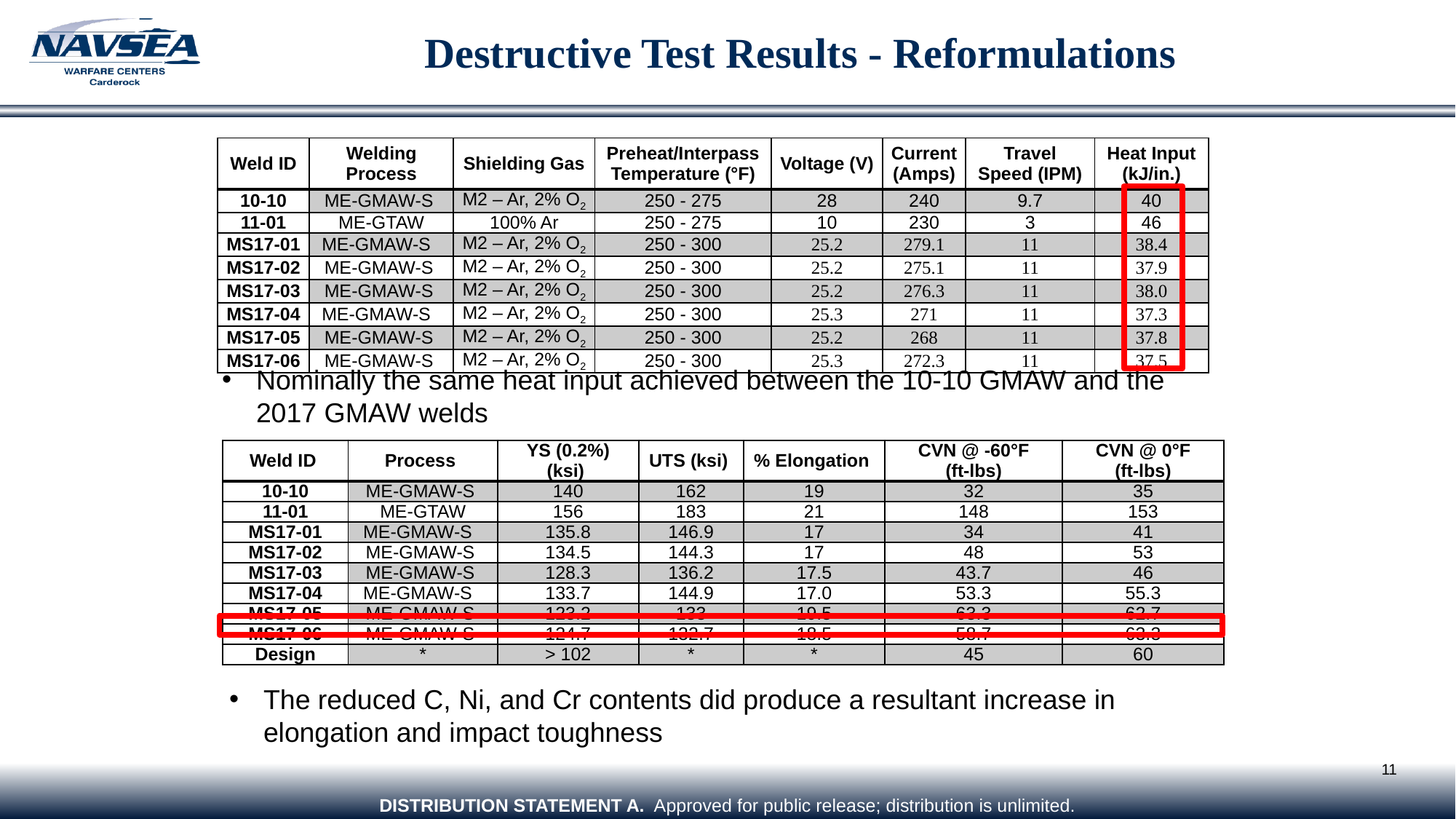

Destructive Test Results - Reformulations
| Weld ID | Welding Process | Shielding Gas | Preheat/Interpass Temperature (°F) | Voltage (V) | Current (Amps) | Travel Speed (IPM) | Heat Input (kJ/in.) |
| --- | --- | --- | --- | --- | --- | --- | --- |
| 10-10 | ME-GMAW-S | M2 – Ar, 2% O2 | 250 - 275 | 28 | 240 | 9.7 | 40 |
| 11-01 | ME-GTAW | 100% Ar | 250 - 275 | 10 | 230 | 3 | 46 |
| MS17-01 | ME-GMAW-S | M2 – Ar, 2% O2 | 250 - 300 | 25.2 | 279.1 | 11 | 38.4 |
| MS17-02 | ME-GMAW-S | M2 – Ar, 2% O2 | 250 - 300 | 25.2 | 275.1 | 11 | 37.9 |
| MS17-03 | ME-GMAW-S | M2 – Ar, 2% O2 | 250 - 300 | 25.2 | 276.3 | 11 | 38.0 |
| MS17-04 | ME-GMAW-S | M2 – Ar, 2% O2 | 250 - 300 | 25.3 | 271 | 11 | 37.3 |
| MS17-05 | ME-GMAW-S | M2 – Ar, 2% O2 | 250 - 300 | 25.2 | 268 | 11 | 37.8 |
| MS17-06 | ME-GMAW-S | M2 – Ar, 2% O2 | 250 - 300 | 25.3 | 272.3 | 11 | 37.5 |

Nominally the same heat input achieved between the 10-10 GMAW and the 2017 GMAW welds
| Weld ID | Process | YS (0.2%) (ksi) | UTS (ksi) | % Elongation | CVN @ -60°F (ft-lbs) | CVN @ 0°F (ft-lbs) |
| --- | --- | --- | --- | --- | --- | --- |
| 10-10 | ME-GMAW-S | 140 | 162 | 19 | 32 | 35 |
| 11-01 | ME-GTAW | 156 | 183 | 21 | 148 | 153 |
| MS17-01 | ME-GMAW-S | 135.8 | 146.9 | 17 | 34 | 41 |
| MS17-02 | ME-GMAW-S | 134.5 | 144.3 | 17 | 48 | 53 |
| MS17-03 | ME-GMAW-S | 128.3 | 136.2 | 17.5 | 43.7 | 46 |
| MS17-04 | ME-GMAW-S | 133.7 | 144.9 | 17.0 | 53.3 | 55.3 |
| MS17-05 | ME-GMAW-S | 123.2 | 133 | 19.5 | 63.3 | 62.7 |
| MS17-06 | ME-GMAW-S | 124.7 | 132.7 | 18.5 | 58.7 | 63.3 |
| Design | \* | > 102 | \* | \* | 45 | 60 |

The reduced C, Ni, and Cr contents did produce a resultant increase in elongation and impact toughness
11